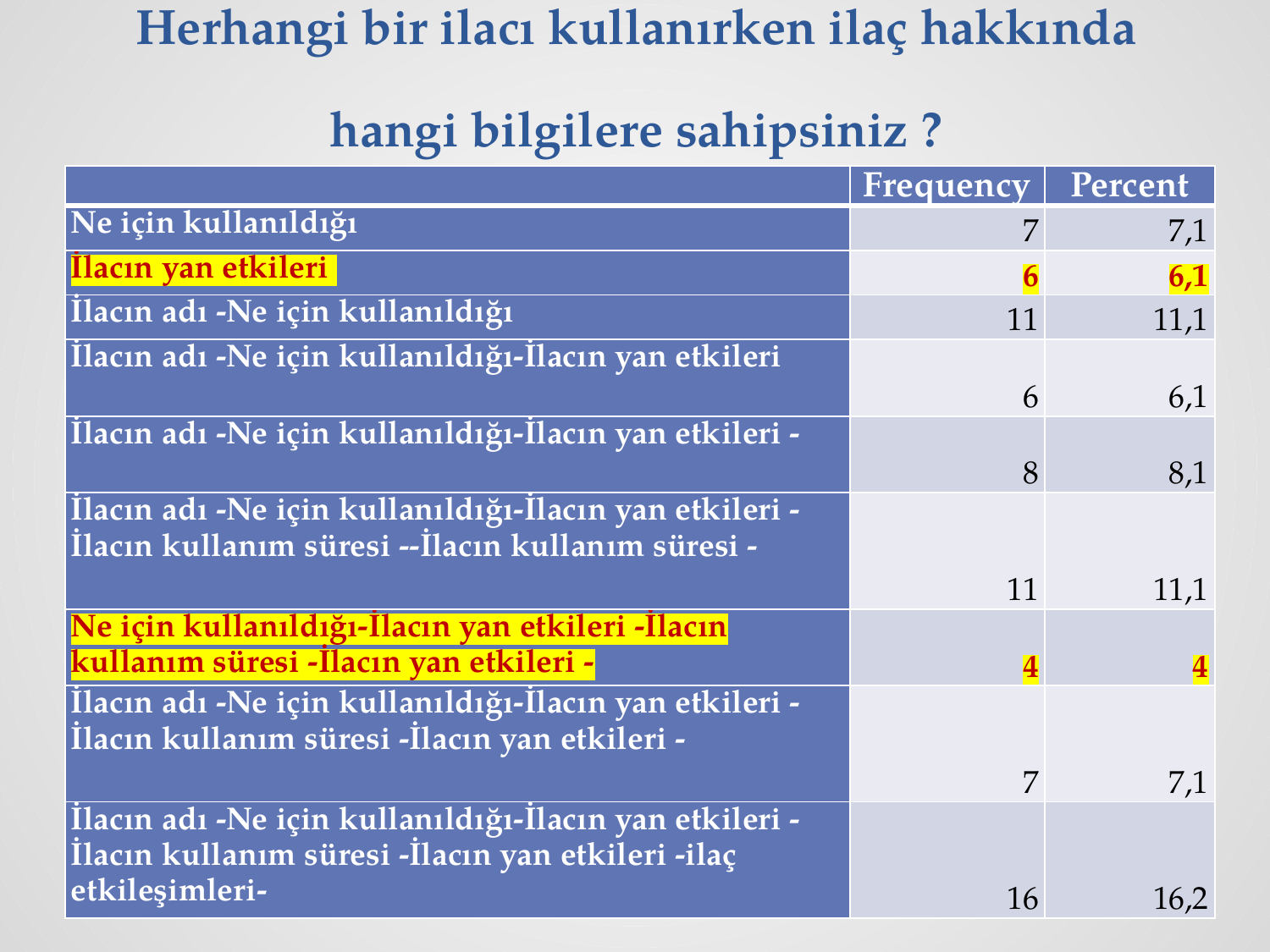

# Herhangi bir ilacı kullanırken ilaç hakkında hangi bilgilere sahipsiniz ?
|  | Frequency | Percent |
| --- | --- | --- |
| Ne için kullanıldığı | 7 | 7,1 |
| İlacın yan etkileri | 6 | 6,1 |
| İlacın adı -Ne için kullanıldığı | 11 | 11,1 |
| İlacın adı -Ne için kullanıldığı-İlacın yan etkileri | 6 | 6,1 |
| İlacın adı -Ne için kullanıldığı-İlacın yan etkileri - | 8 | 8,1 |
| İlacın adı -Ne için kullanıldığı-İlacın yan etkileri -İlacın kullanım süresi --İlacın kullanım süresi - | 11 | 11,1 |
| Ne için kullanıldığı-İlacın yan etkileri -İlacın kullanım süresi -İlacın yan etkileri - | 4 | 4 |
| İlacın adı -Ne için kullanıldığı-İlacın yan etkileri -İlacın kullanım süresi -İlacın yan etkileri - | 7 | 7,1 |
| İlacın adı -Ne için kullanıldığı-İlacın yan etkileri -İlacın kullanım süresi -İlacın yan etkileri -ilaç etkileşimleri- | 16 | 16,2 |